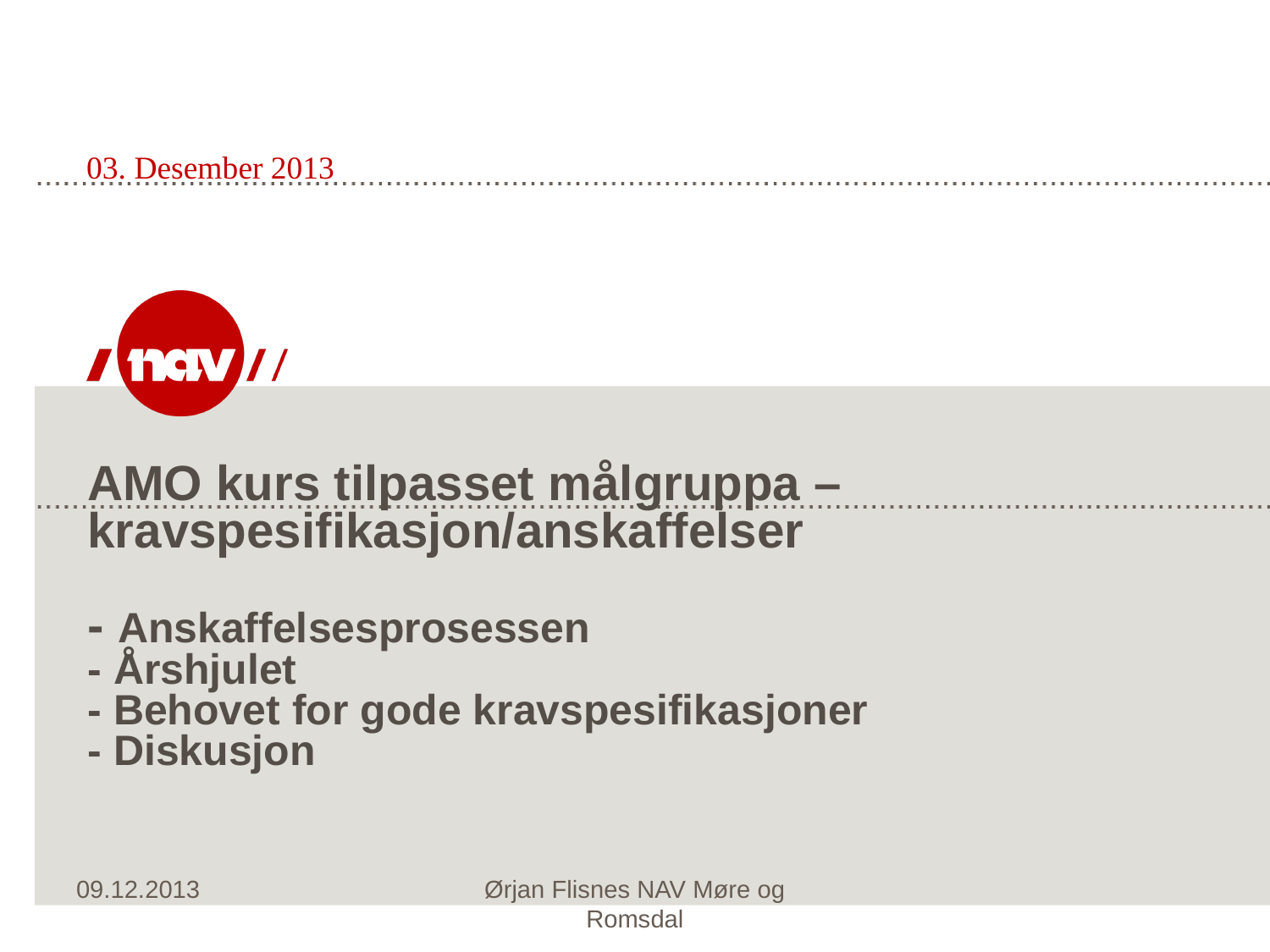

03. Desember 2013
# AMO kurs tilpasset målgruppa – kravspesifikasjon/anskaffelser - Anskaffelsesprosessen - Årshjulet - Behovet for gode kravspesifikasjoner - Diskusjon
09.12.2013
Ørjan Flisnes NAV Møre og Romsdal